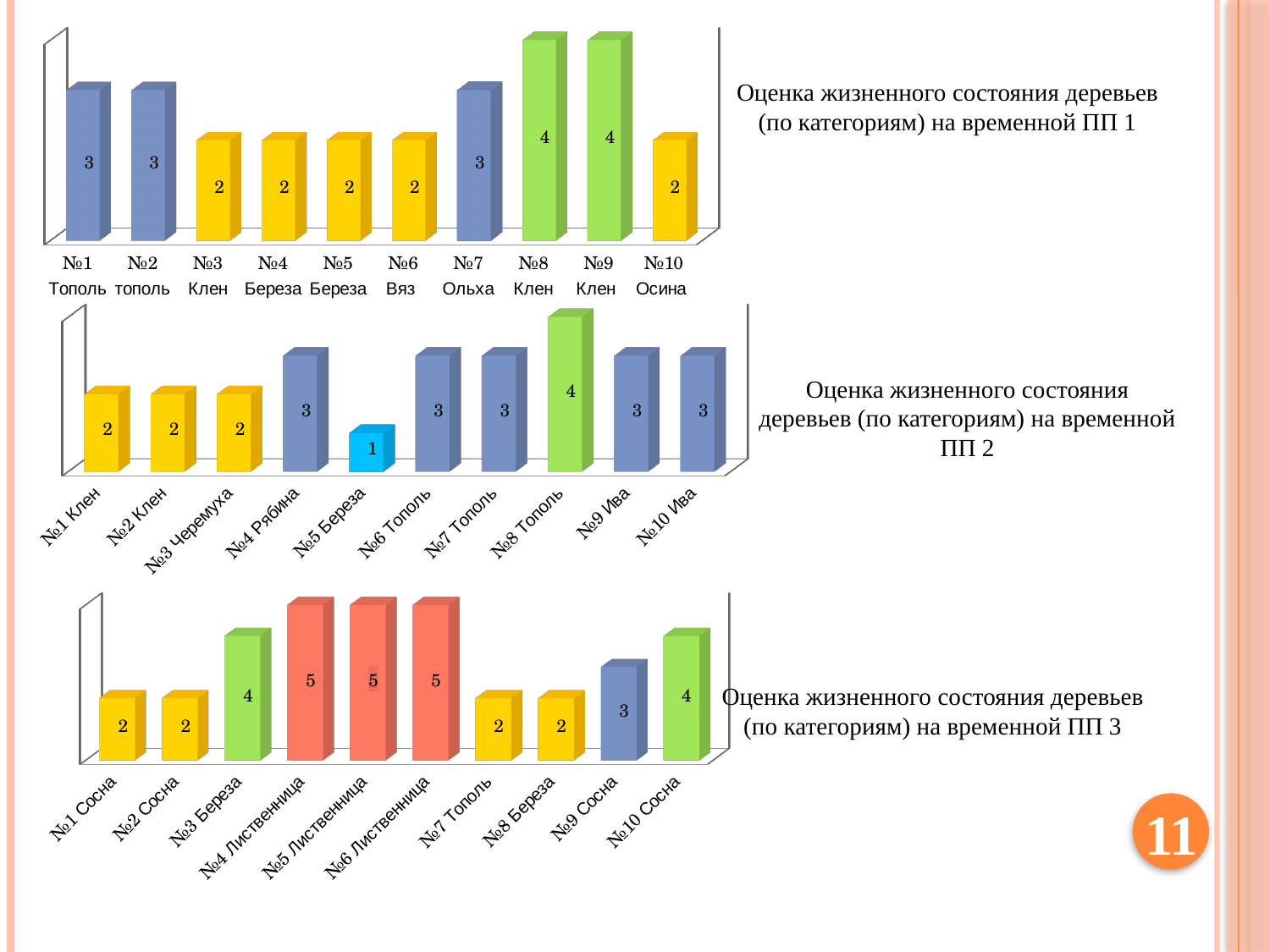

[unsupported chart]

Оценка жизненного состояния деревьев (по категориям) на временной ПП 1

[unsupported chart]

Оценка жизненного состояния деревьев (по категориям) на временной ПП 2

[unsupported chart]

Оценка жизненного состояния деревьев (по категориям) на временной ПП 3
11